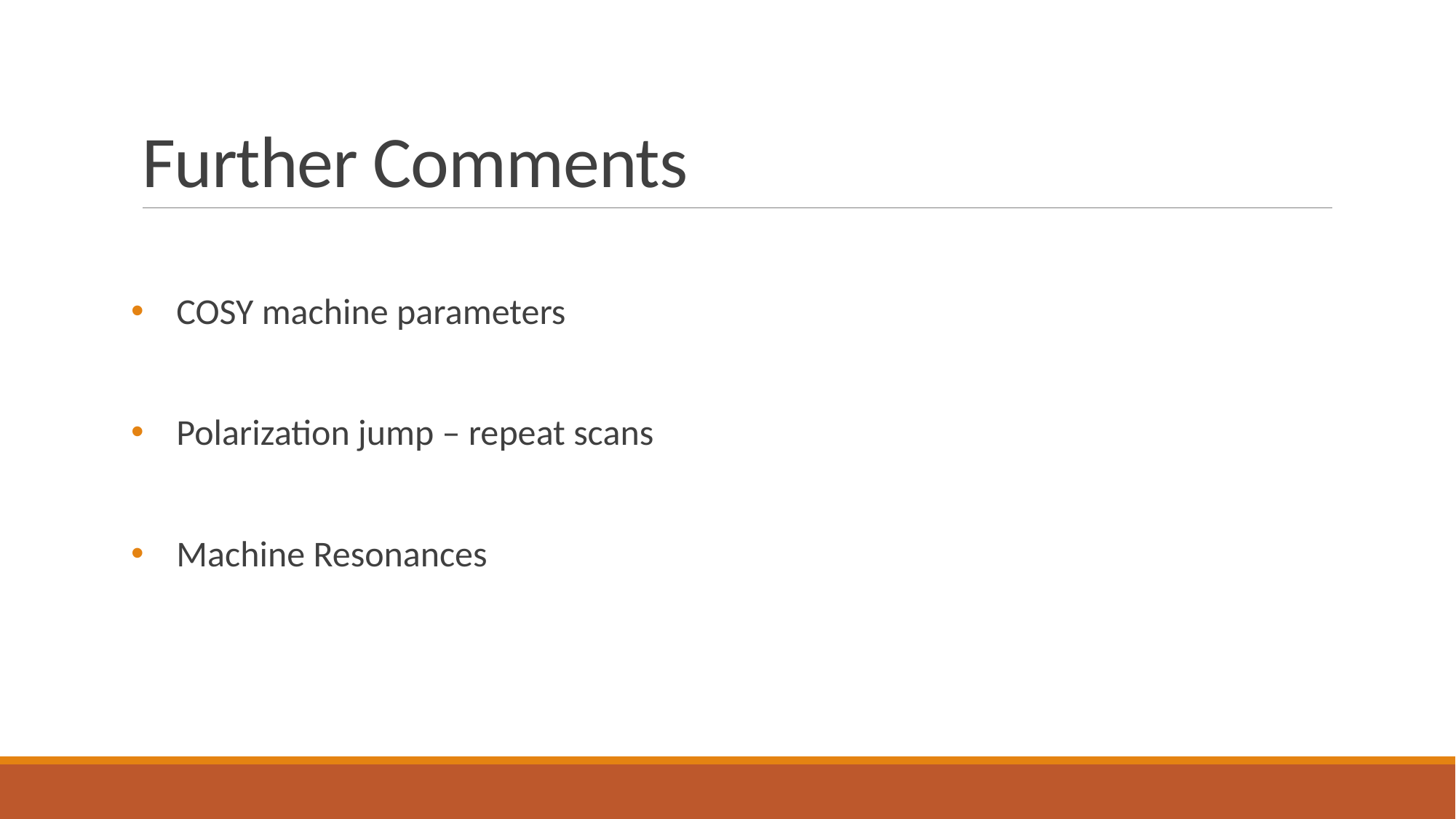

# Further Comments

    COSY machine parameters

    Polarization jump – repeat scans

    Machine Resonances